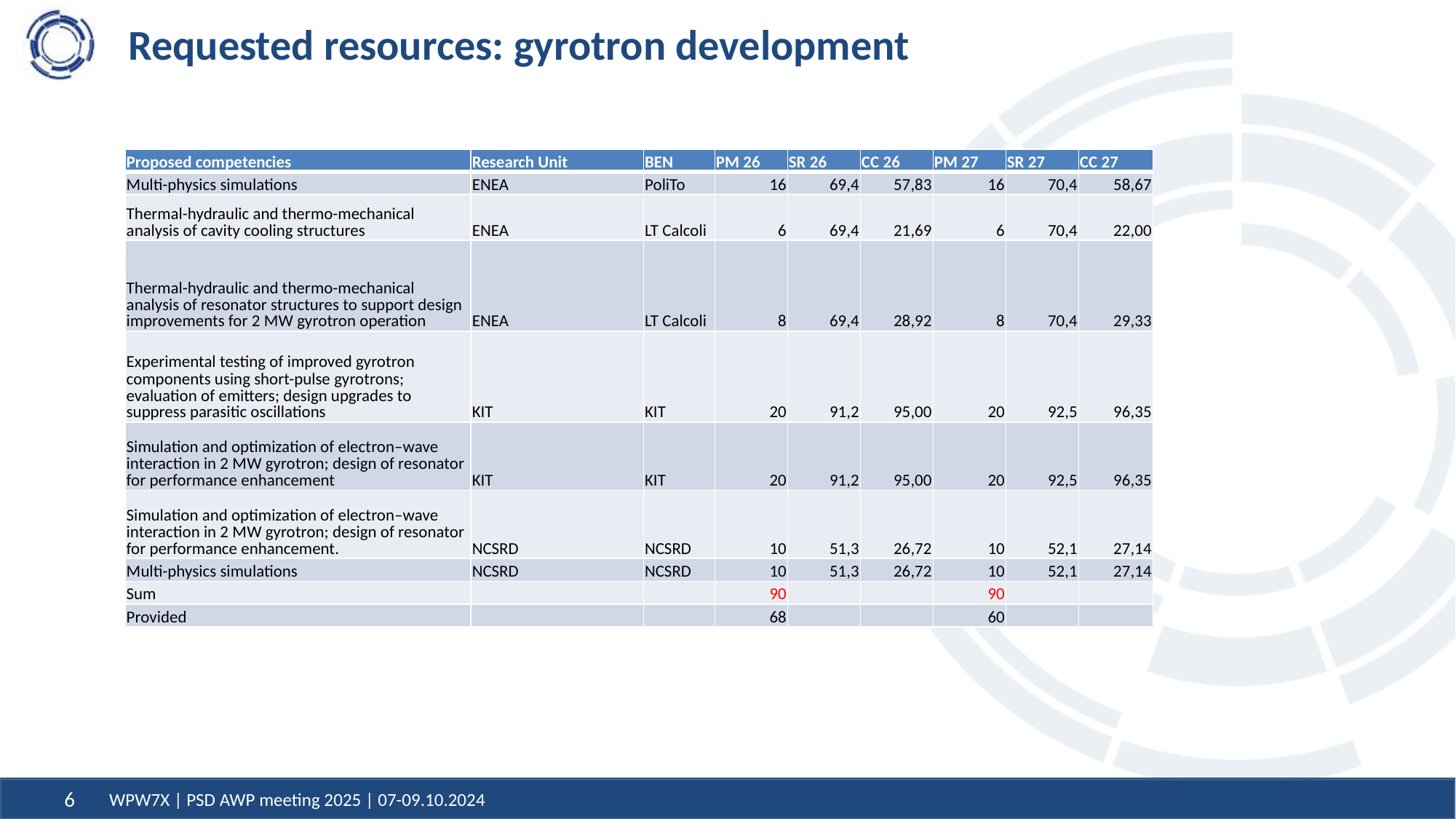

# Requested resources: gyrotron development
| Proposed competencies | Research Unit | BEN | PM 26 | SR 26 | CC 26 | PM 27 | SR 27 | CC 27 |
| --- | --- | --- | --- | --- | --- | --- | --- | --- |
| Multi-physics simulations | ENEA | PoliTo | 16 | 69,4 | 57,83 | 16 | 70,4 | 58,67 |
| Thermal-hydraulic and thermo-mechanical analysis of cavity cooling structures | ENEA | LT Calcoli | 6 | 69,4 | 21,69 | 6 | 70,4 | 22,00 |
| Thermal-hydraulic and thermo-mechanical analysis of resonator structures to support design improvements for 2 MW gyrotron operation | ENEA | LT Calcoli | 8 | 69,4 | 28,92 | 8 | 70,4 | 29,33 |
| Experimental testing of improved gyrotron components using short-pulse gyrotrons; evaluation of emitters; design upgrades to suppress parasitic oscillations | KIT | KIT | 20 | 91,2 | 95,00 | 20 | 92,5 | 96,35 |
| Simulation and optimization of electron–wave interaction in 2 MW gyrotron; design of resonator for performance enhancement | KIT | KIT | 20 | 91,2 | 95,00 | 20 | 92,5 | 96,35 |
| Simulation and optimization of electron–wave interaction in 2 MW gyrotron; design of resonator for performance enhancement. | NCSRD | NCSRD | 10 | 51,3 | 26,72 | 10 | 52,1 | 27,14 |
| Multi-physics simulations | NCSRD | NCSRD | 10 | 51,3 | 26,72 | 10 | 52,1 | 27,14 |
| Sum |  |  | 90 |  |  | 90 |  |  |
| Provided |  |  | 68 |  |  | 60 |  |  |
WPW7X | PSD AWP meeting 2025 | 07-09.10.2024
6